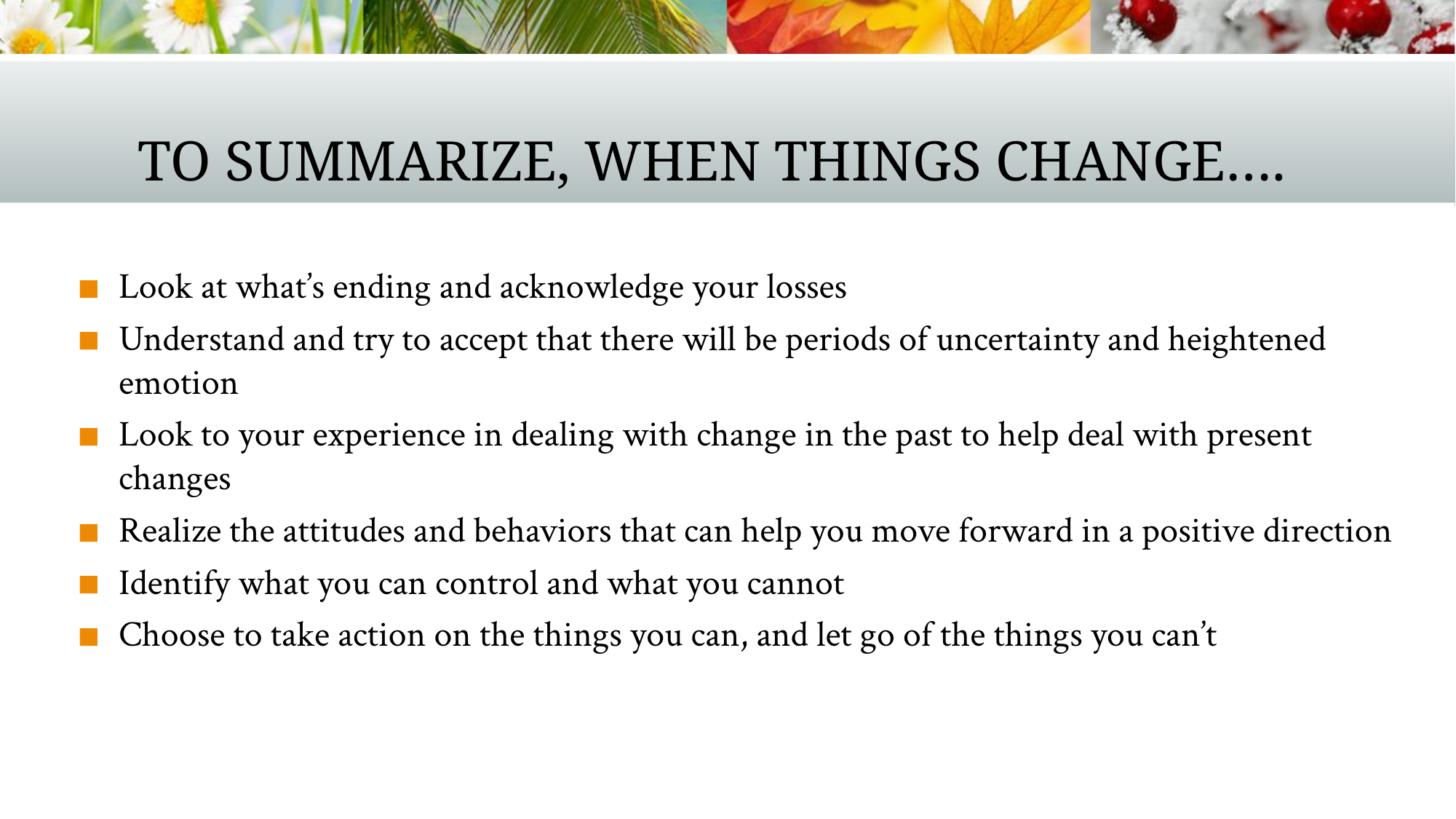

# To Summarize, When Things Change….
Look at what’s ending and acknowledge your losses
Understand and try to accept that there will be periods of uncertainty and heightened emotion
Look to your experience in dealing with change in the past to help deal with present changes
Realize the attitudes and behaviors that can help you move forward in a positive direction
Identify what you can control and what you cannot
Choose to take action on the things you can, and let go of the things you can’t